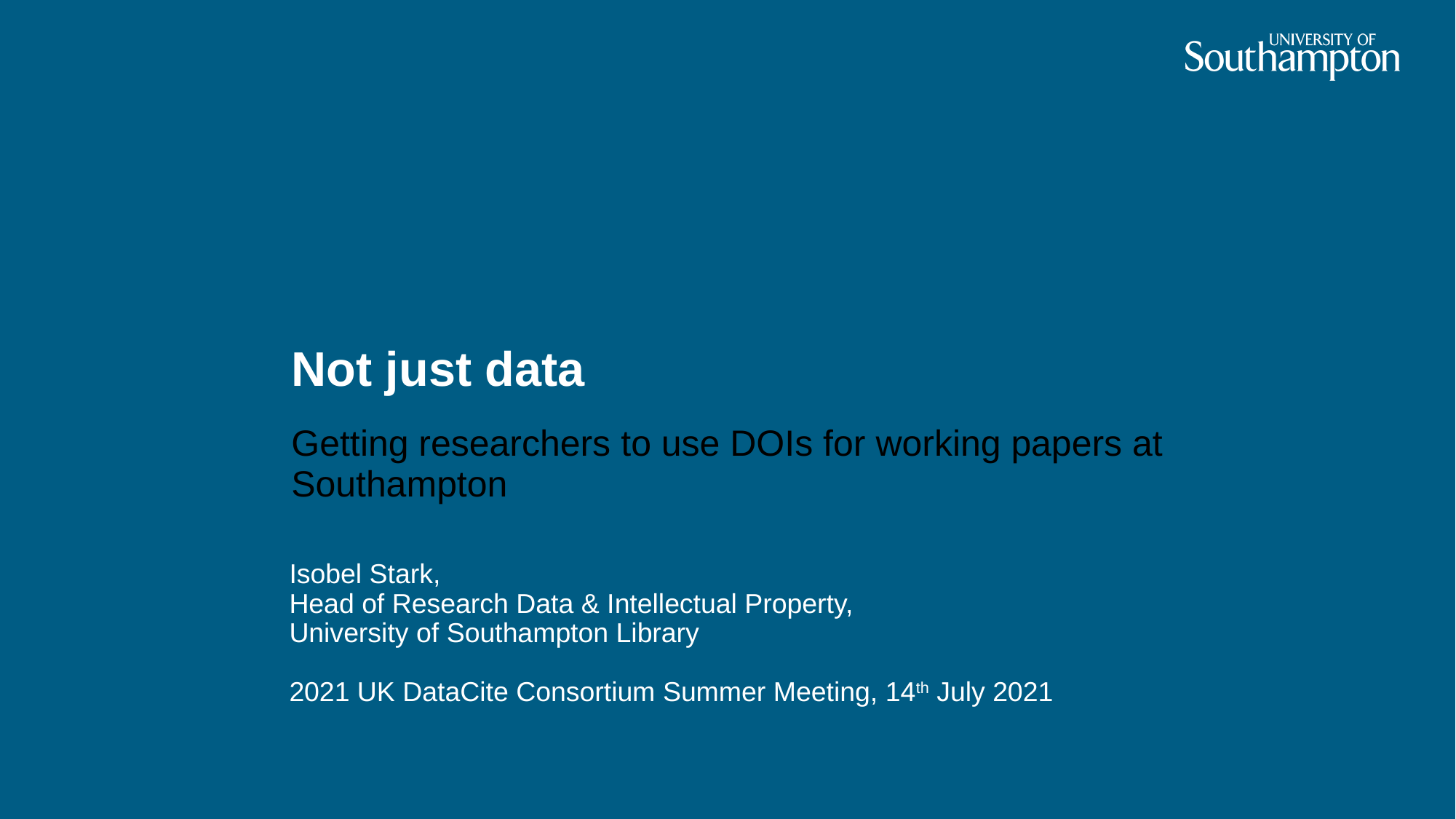

# Not just data
Getting researchers to use DOIs for working papers at Southampton
Isobel Stark,
Head of Research Data & Intellectual Property,
University of Southampton Library
2021 UK DataCite Consortium Summer Meeting, 14th July 2021